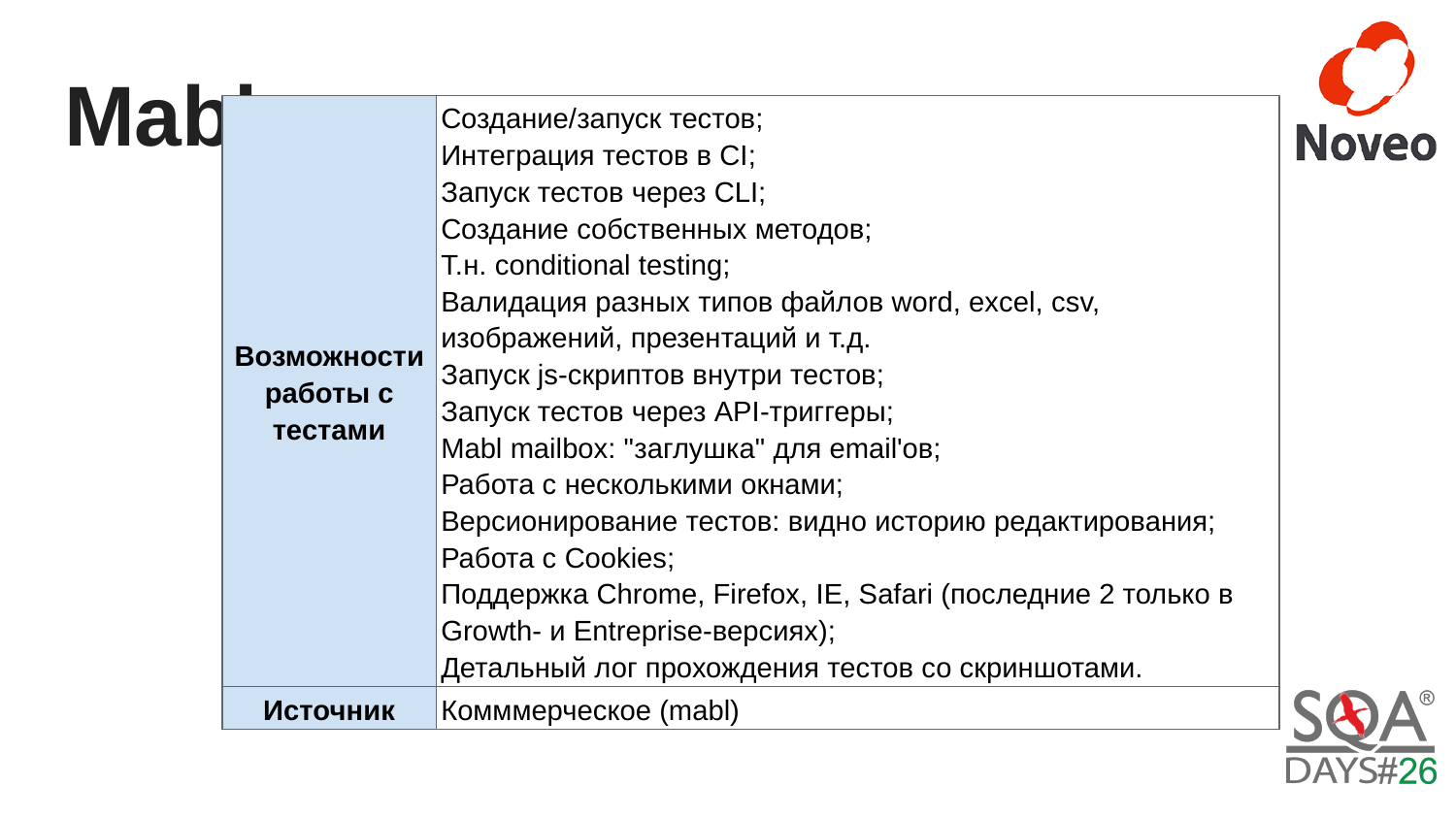

# Mabl
| Возможности работы с тестами | Создание/запуск тестов; Интеграция тестов в CI; Запуск тестов через CLI; Создание собственных методов; Т.н. conditional testing; Валидация разных типов файлов word, excel, csv, изображений, презентаций и т.д. Запуск js-скриптов внутри тестов; Запуск тестов через API-триггеры; Mabl mailbox: "заглушка" для email'ов; Работа с несколькими окнами; Версионирование тестов: видно историю редактирования; Работа с Cookies; Поддержка Chrome, Firefox, IE, Safari (последние 2 только в Growth- и Entreprise-версиях); Детальный лог прохождения тестов со скриншотами. |
| --- | --- |
| Источник | Комммерческое (mabl) |